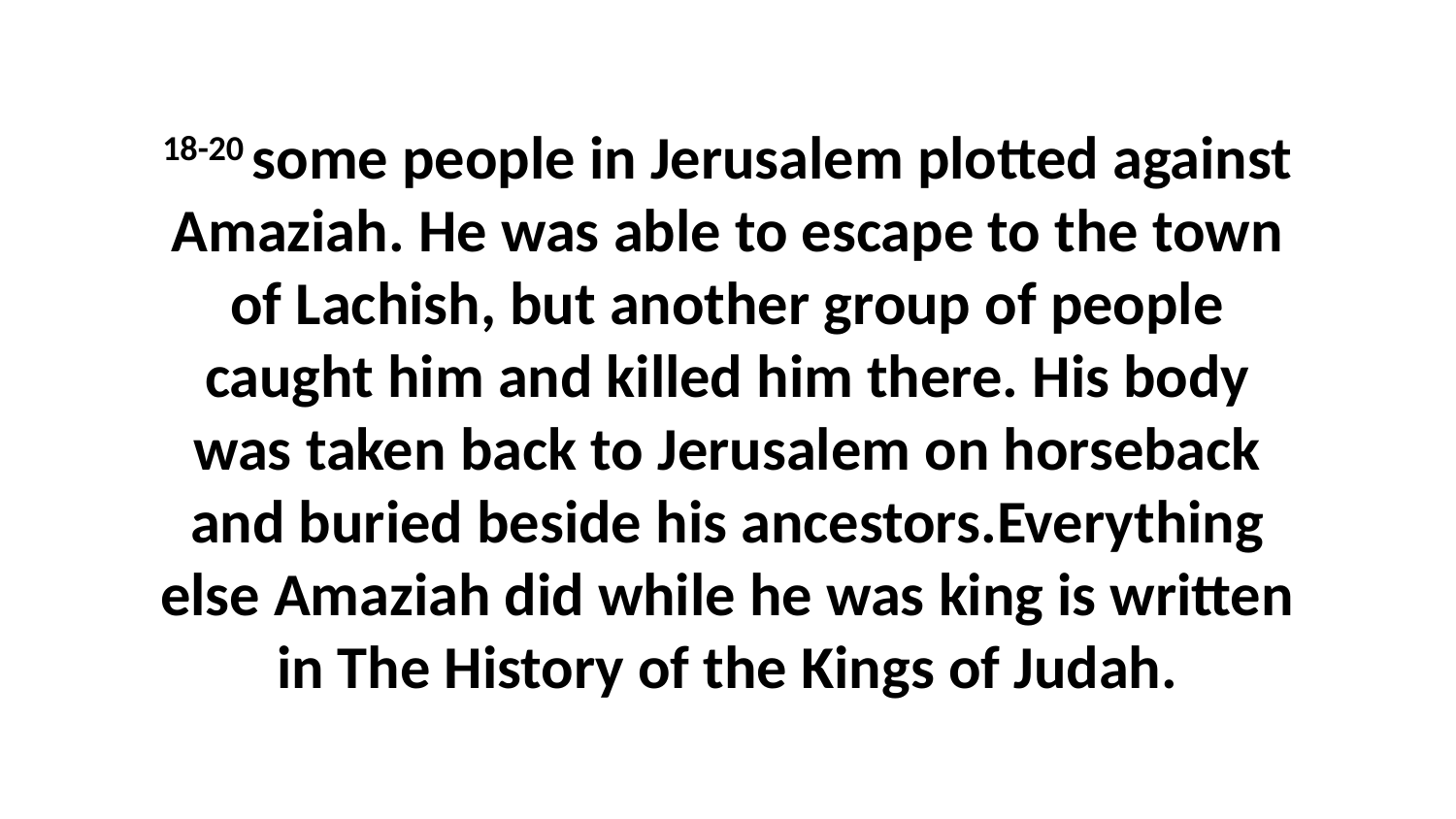

18-20 some people in Jerusalem plotted against Amaziah. He was able to escape to the town of Lachish, but another group of people caught him and killed him there. His body was taken back to Jerusalem on horseback and buried beside his ancestors.Everything else Amaziah did while he was king is written in The History of the Kings of Judah.